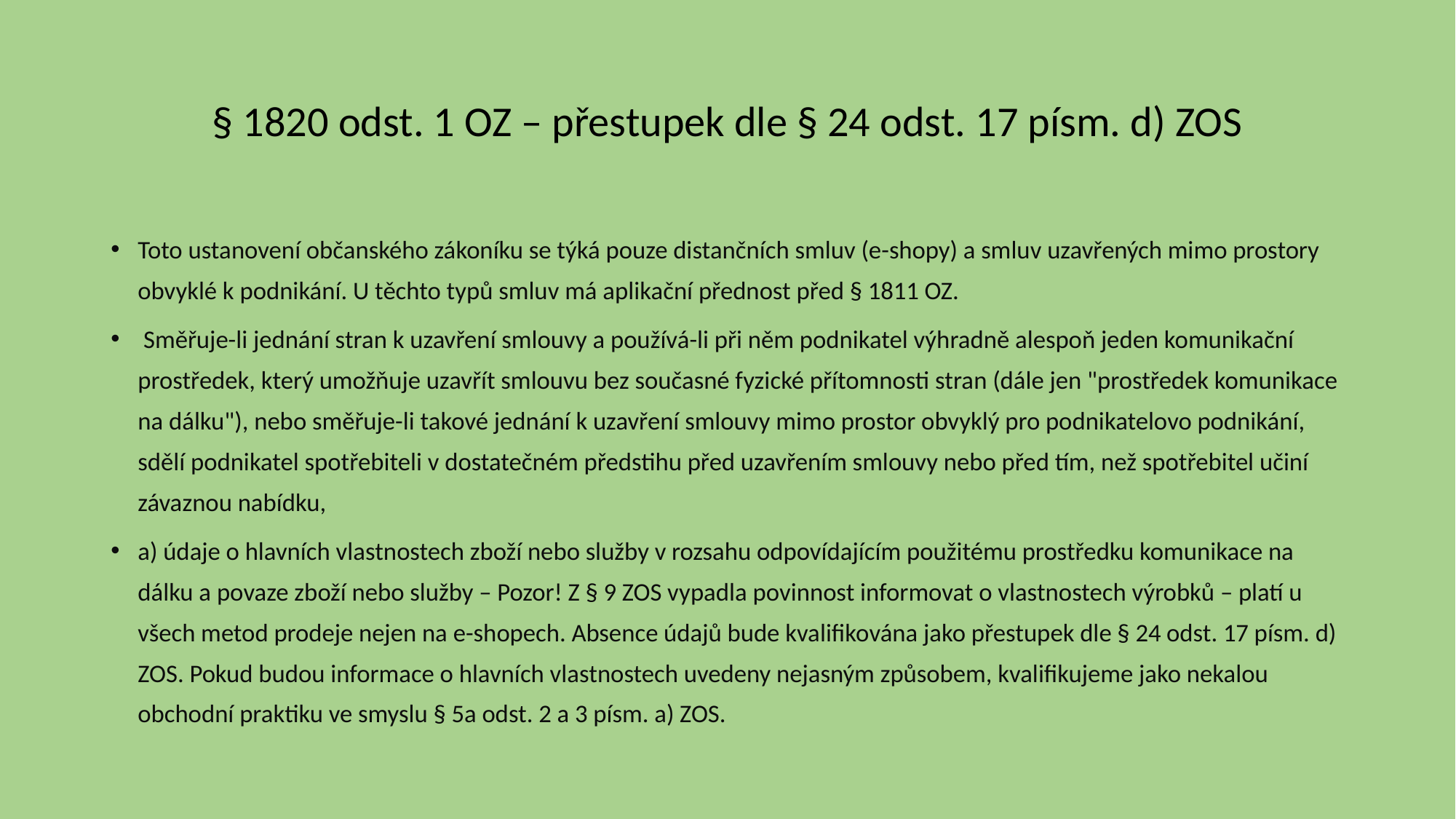

# § 1820 odst. 1 OZ – přestupek dle § 24 odst. 17 písm. d) ZOS
Toto ustanovení občanského zákoníku se týká pouze distančních smluv (e-shopy) a smluv uzavřených mimo prostory obvyklé k podnikání. U těchto typů smluv má aplikační přednost před § 1811 OZ.
 Směřuje-li jednání stran k uzavření smlouvy a používá-li při něm podnikatel výhradně alespoň jeden komunikační prostředek, který umožňuje uzavřít smlouvu bez současné fyzické přítomnosti stran (dále jen "prostředek komunikace na dálku"), nebo směřuje-li takové jednání k uzavření smlouvy mimo prostor obvyklý pro podnikatelovo podnikání, sdělí podnikatel spotřebiteli v dostatečném předstihu před uzavřením smlouvy nebo před tím, než spotřebitel učiní závaznou nabídku,
a) údaje o hlavních vlastnostech zboží nebo služby v rozsahu odpovídajícím použitému prostředku komunikace na dálku a povaze zboží nebo služby – Pozor! Z § 9 ZOS vypadla povinnost informovat o vlastnostech výrobků – platí u všech metod prodeje nejen na e-shopech. Absence údajů bude kvalifikována jako přestupek dle § 24 odst. 17 písm. d) ZOS. Pokud budou informace o hlavních vlastnostech uvedeny nejasným způsobem, kvalifikujeme jako nekalou obchodní praktiku ve smyslu § 5a odst. 2 a 3 písm. a) ZOS.